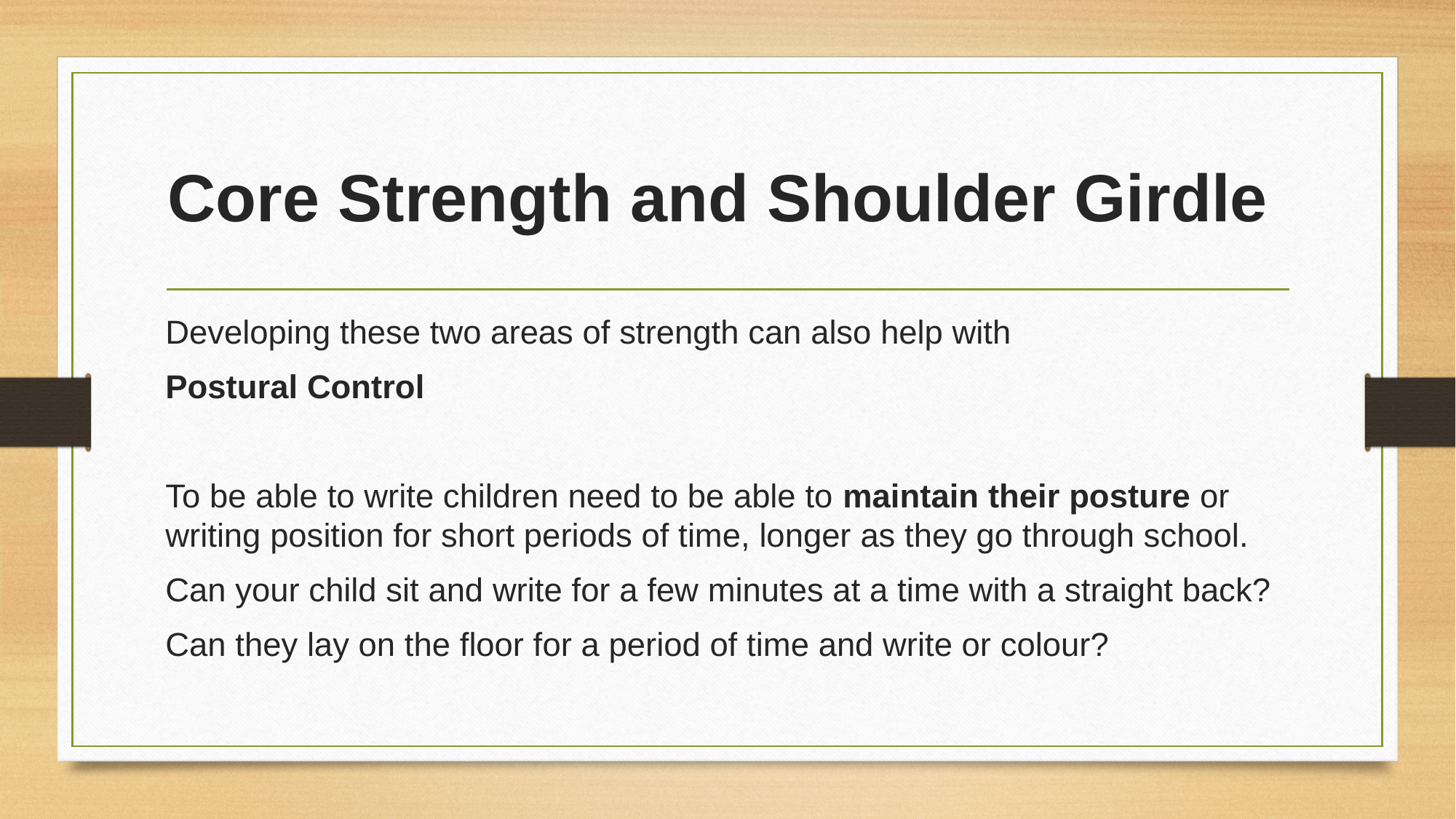

# Core Strength and Shoulder Girdle
Developing these two areas of strength can also help with
Postural Control

To be able to write children need to be able to maintain their posture or writing position for short periods of time, longer as they go through school.
Can your child sit and write for a few minutes at a time with a straight back?
Can they lay on the floor for a period of time and write or colour?